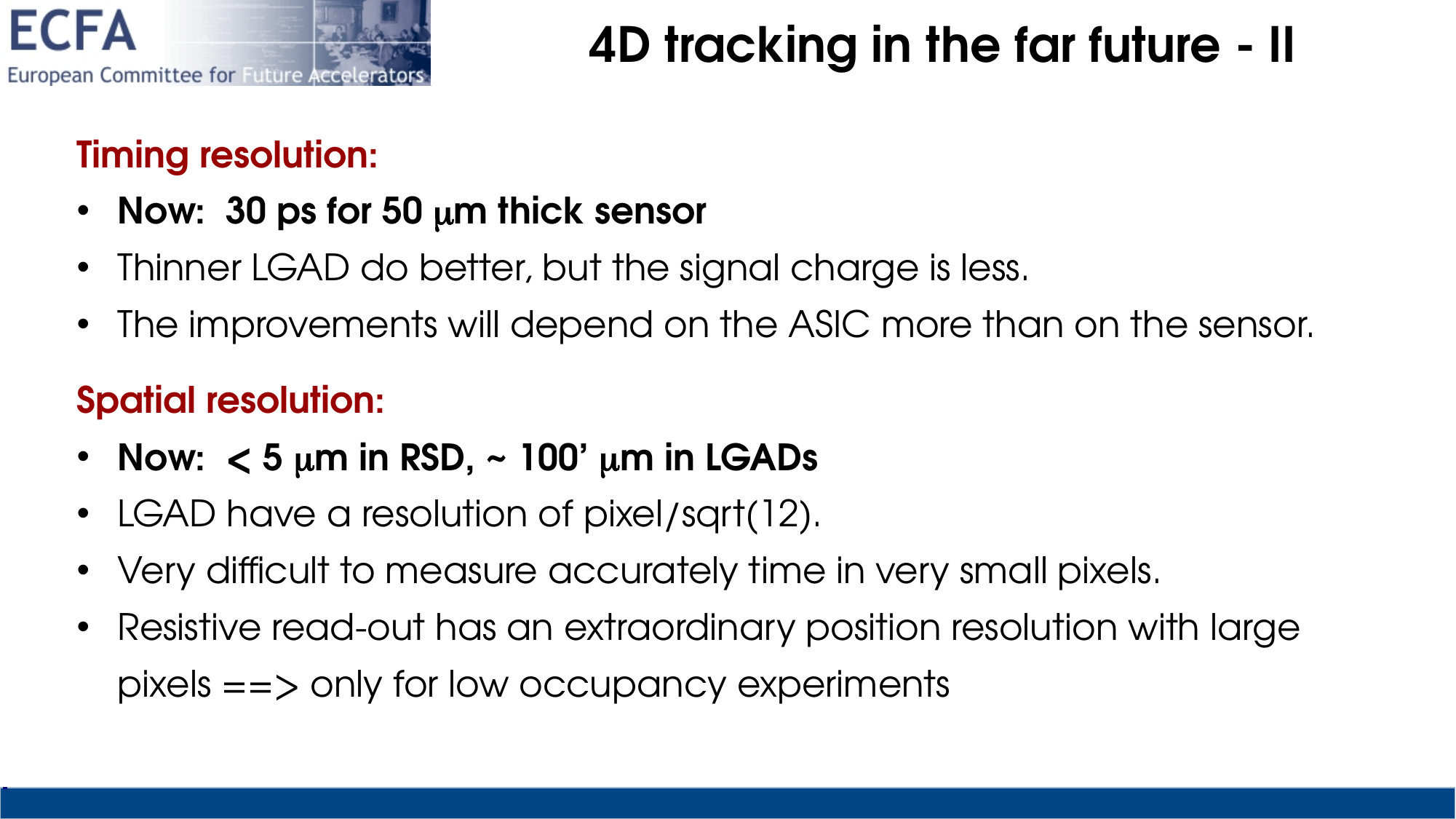

# 4D tracking in the far future - II
Timing resolution:
Now:  30 ps for 50 μm thick sensor
Thinner LGAD do better, but the signal charge is less.
The improvements will depend on the ASIC more than on the sensor.
Spatial resolution:
Now:  < 5 μm in RSD, ~ 100’ μm in LGADs
LGAD have a resolution of pixel/sqrt(12).
Very difficult to measure accurately time in very small pixels.
Resistive read-out has an extraordinary position resolution with large pixels ==> only for low occupancy experiments